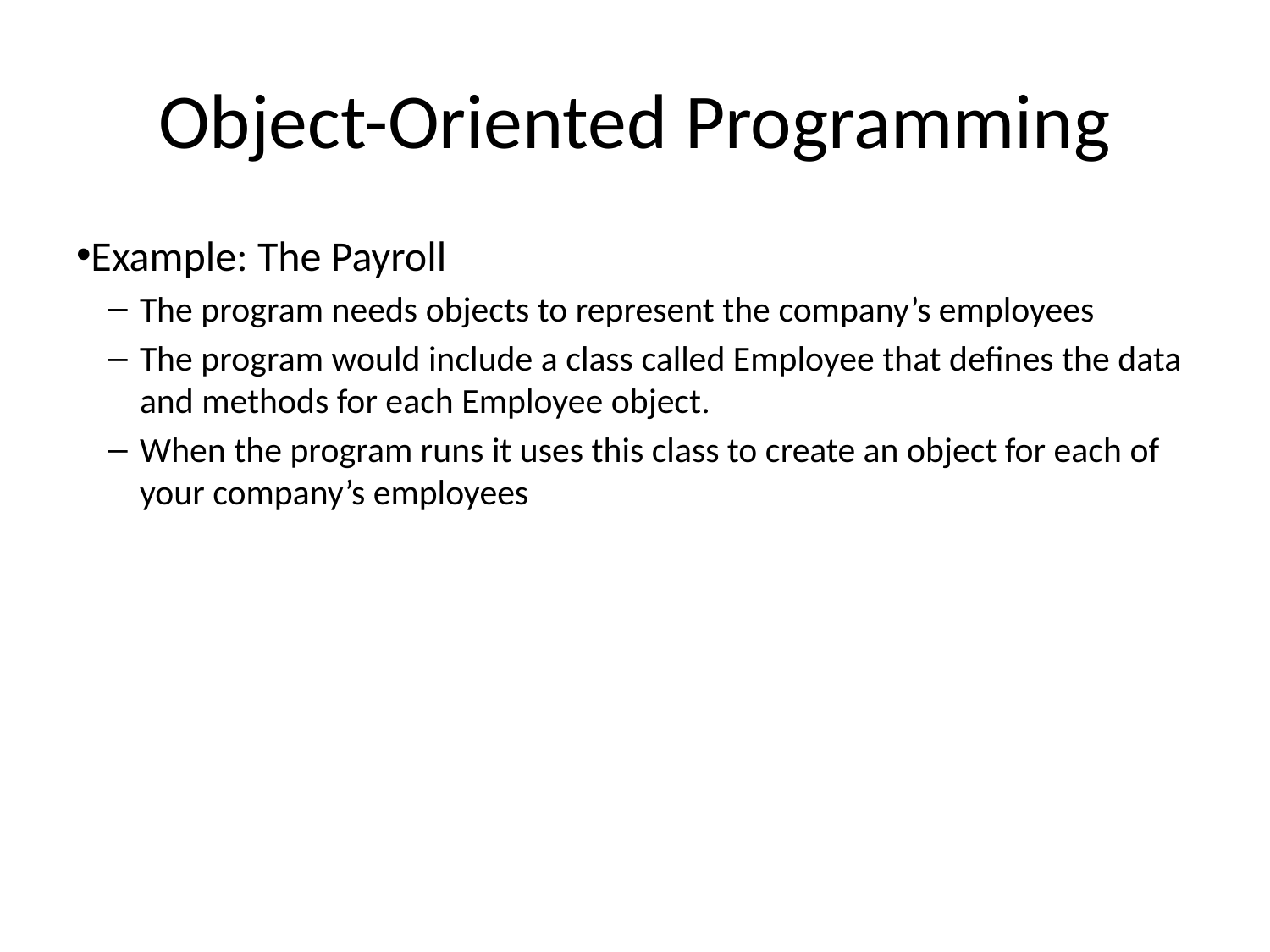

# Object-Oriented Programming
Example: The Payroll
The program needs objects to represent the company’s employees
The program would include a class called Employee that defines the data and methods for each Employee object.
When the program runs it uses this class to create an object for each of your company’s employees